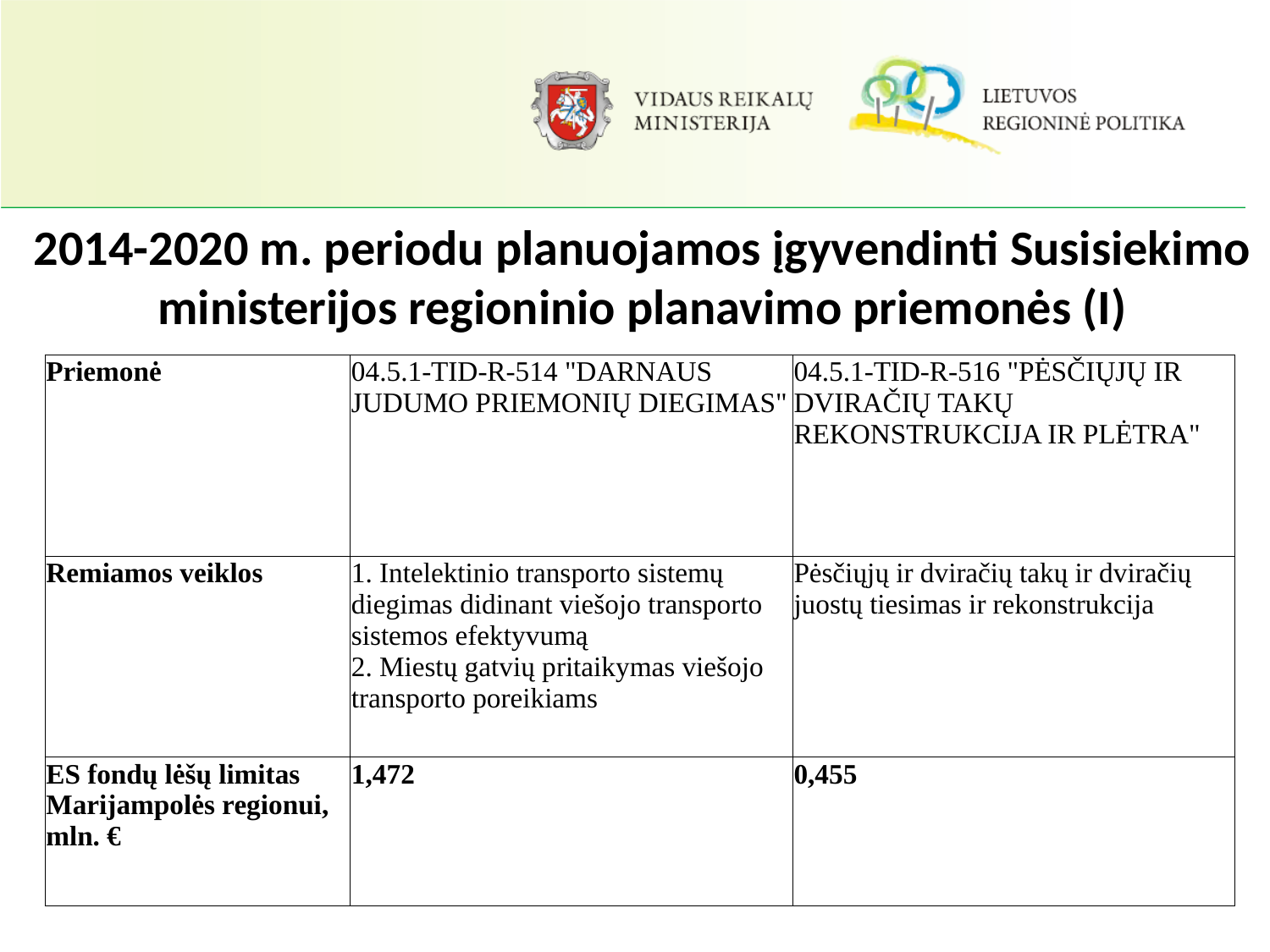

# 2014-2020 m. periodu planuojamos įgyvendinti Susisiekimo ministerijos regioninio planavimo priemonės (I)
| Priemonė | 04.5.1-TID-R-514 "DARNAUS JUDUMO PRIEMONIŲ DIEGIMAS" | 04.5.1-TID-R-516 "PĖSČIŲJŲ IR DVIRAČIŲ TAKŲ REKONSTRUKCIJA IR PLĖTRA" |
| --- | --- | --- |
| Remiamos veiklos | 1. Intelektinio transporto sistemų diegimas didinant viešojo transporto sistemos efektyvumą 2. Miestų gatvių pritaikymas viešojo transporto poreikiams | Pėsčiųjų ir dviračių takų ir dviračių juostų tiesimas ir rekonstrukcija |
| ES fondų lėšų limitas Marijampolės regionui, mln. € | 1,472 | 0,455 |